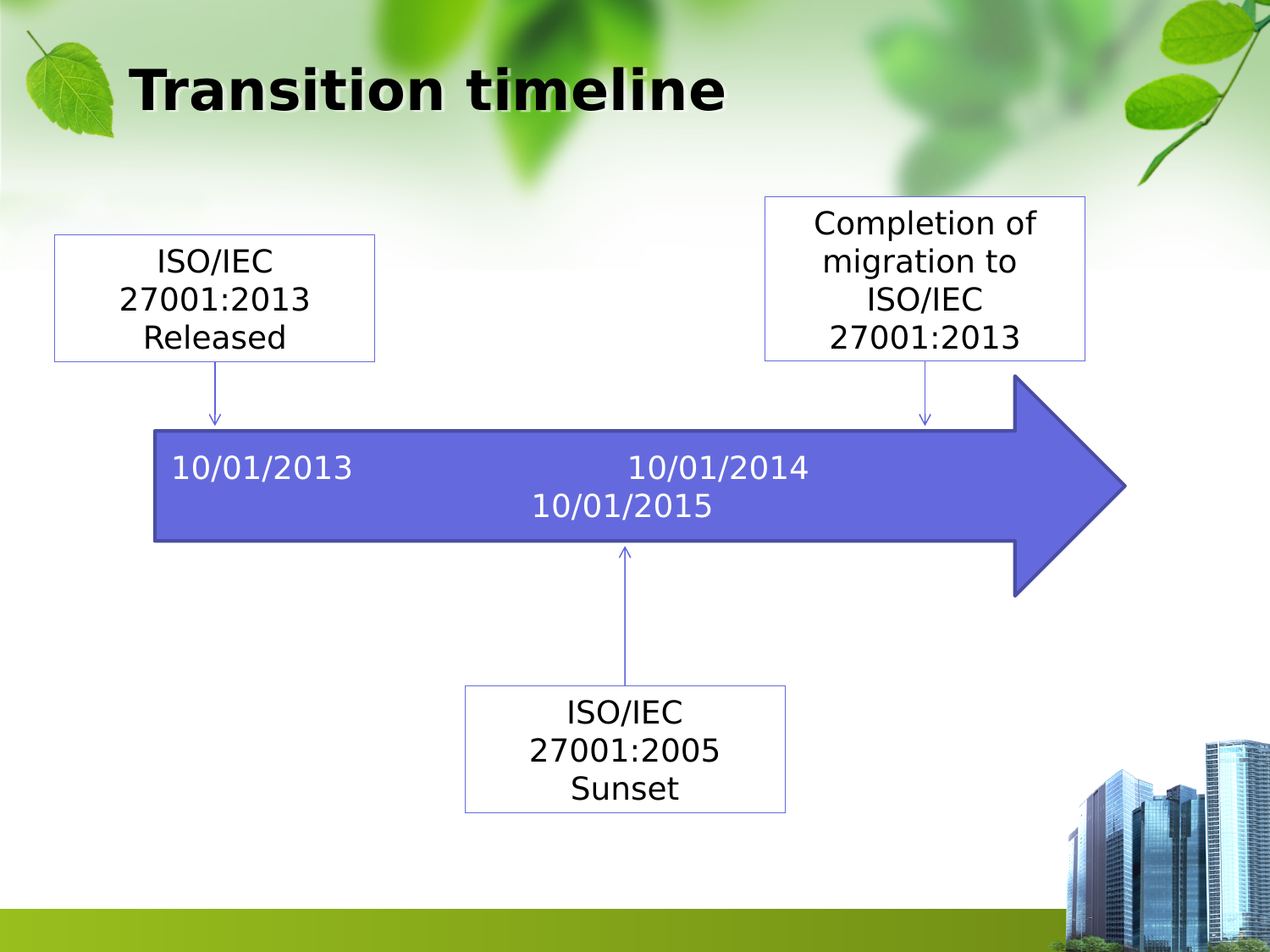

# Transition timeline
Completion of migration to
ISO/IEC 27001:2013
ISO/IEC 27001:2013 Released
10/01/2013                           10/01/2014                           10/01/2015
ISO/IEC 27001:2005 Sunset